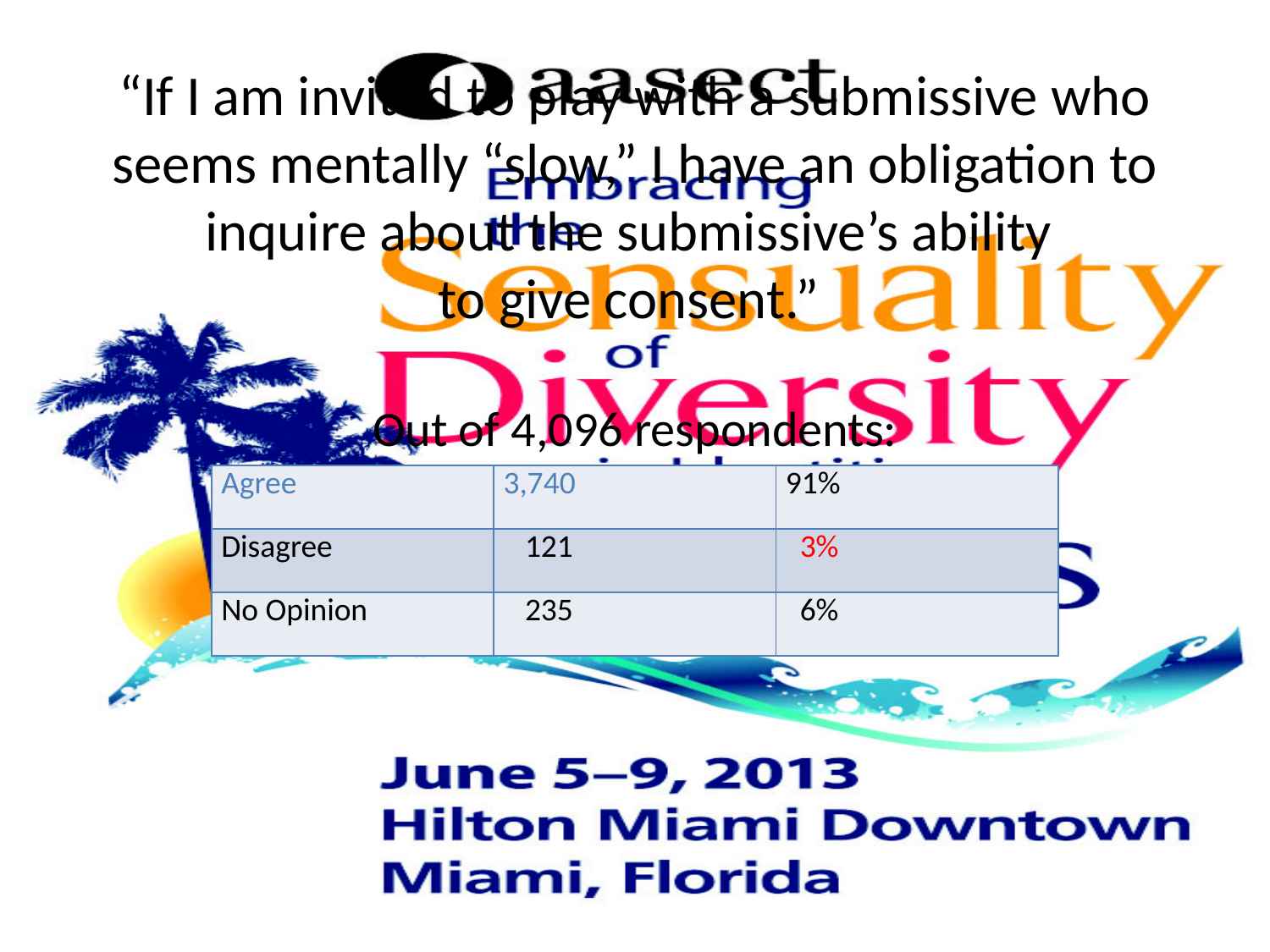

“If I am invited to play with a submissive who seems mentally “slow,” I have an obligation to inquire about the submissive’s ability
to give consent.”
Out of 4,096 respondents:
| Agree | 3,740 | 91% |
| --- | --- | --- |
| Disagree | 121 | 3% |
| No Opinion | 235 | 6% |